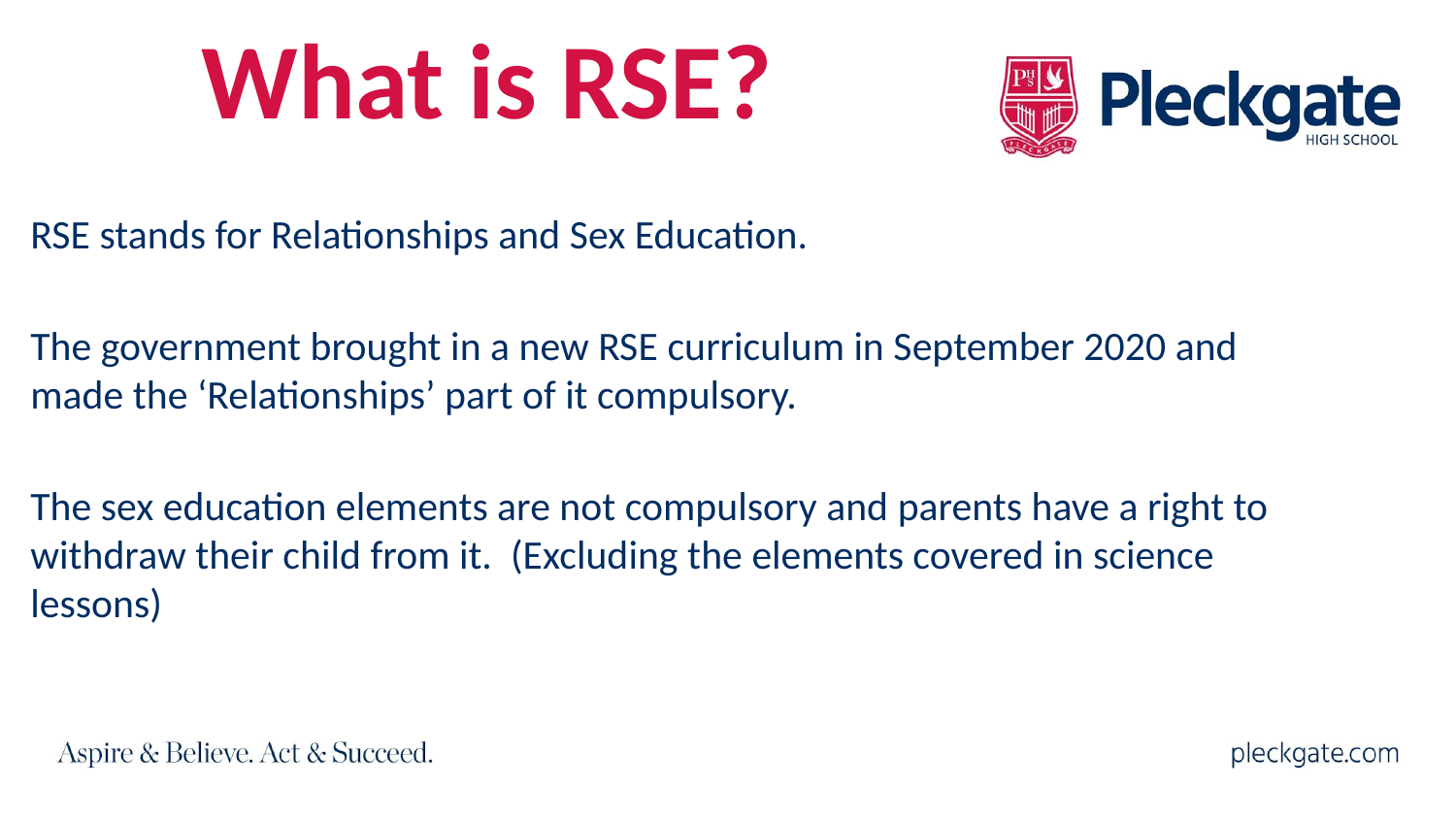

# What is RSE?
RSE stands for Relationships and Sex Education.

The government brought in a new RSE curriculum in September 2020 and made the ‘Relationships’ part of it compulsory.

The sex education elements are not compulsory and parents have a right to withdraw their child from it.  (Excluding the elements covered in science lessons)